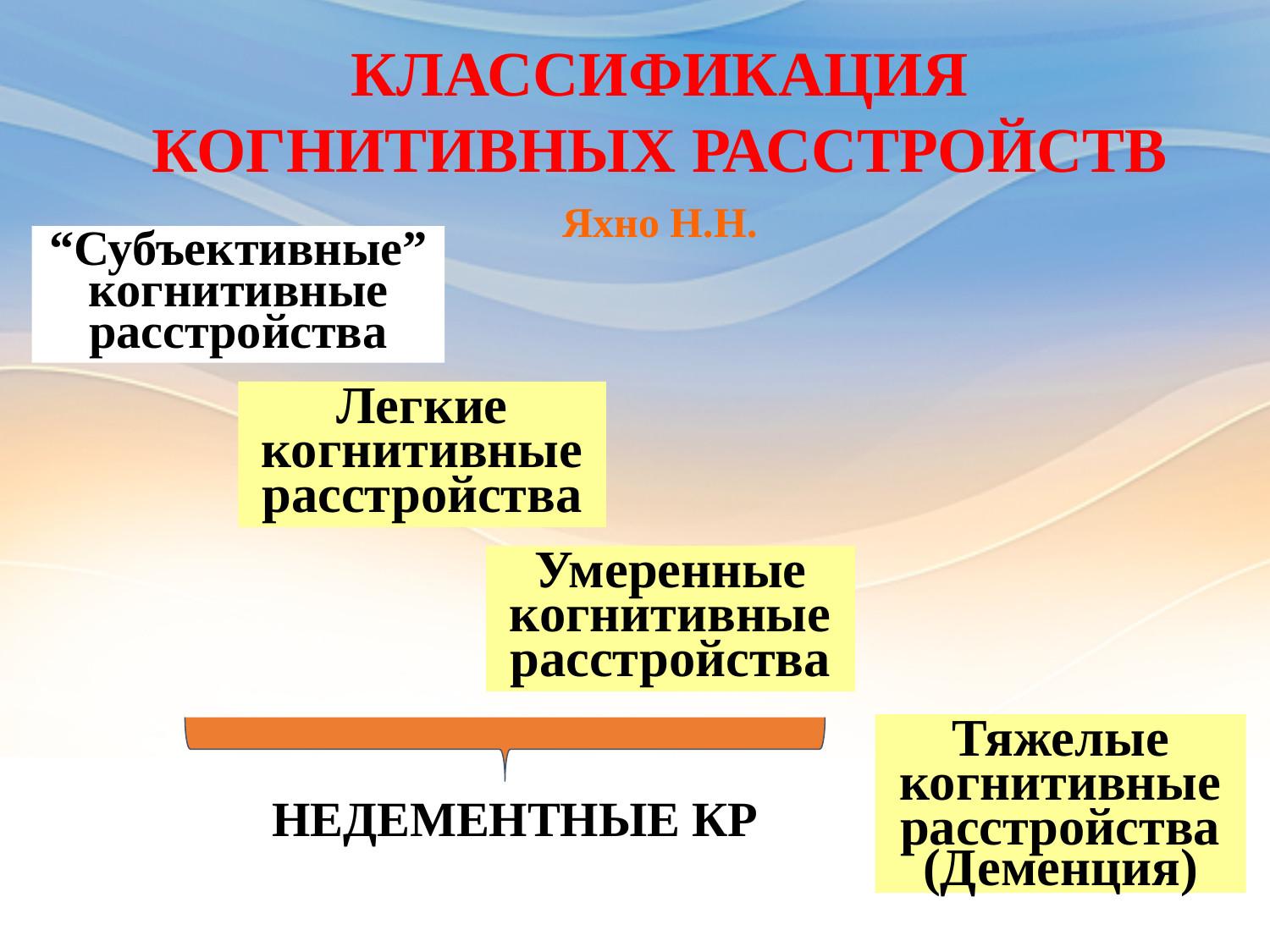

КЛАССИФИКАЦИЯ КОГНИТИВНЫХ РАССТРОЙСТВ
Яхно Н.Н.
“Субъективные” когнитивные расстройства
Легкие когнитивные расстройства

Умеренные когнитивные расстройства
Тяжелые когнитивные расстройства
(Деменция)
        НЕДЕМЕНТНЫЕ КР